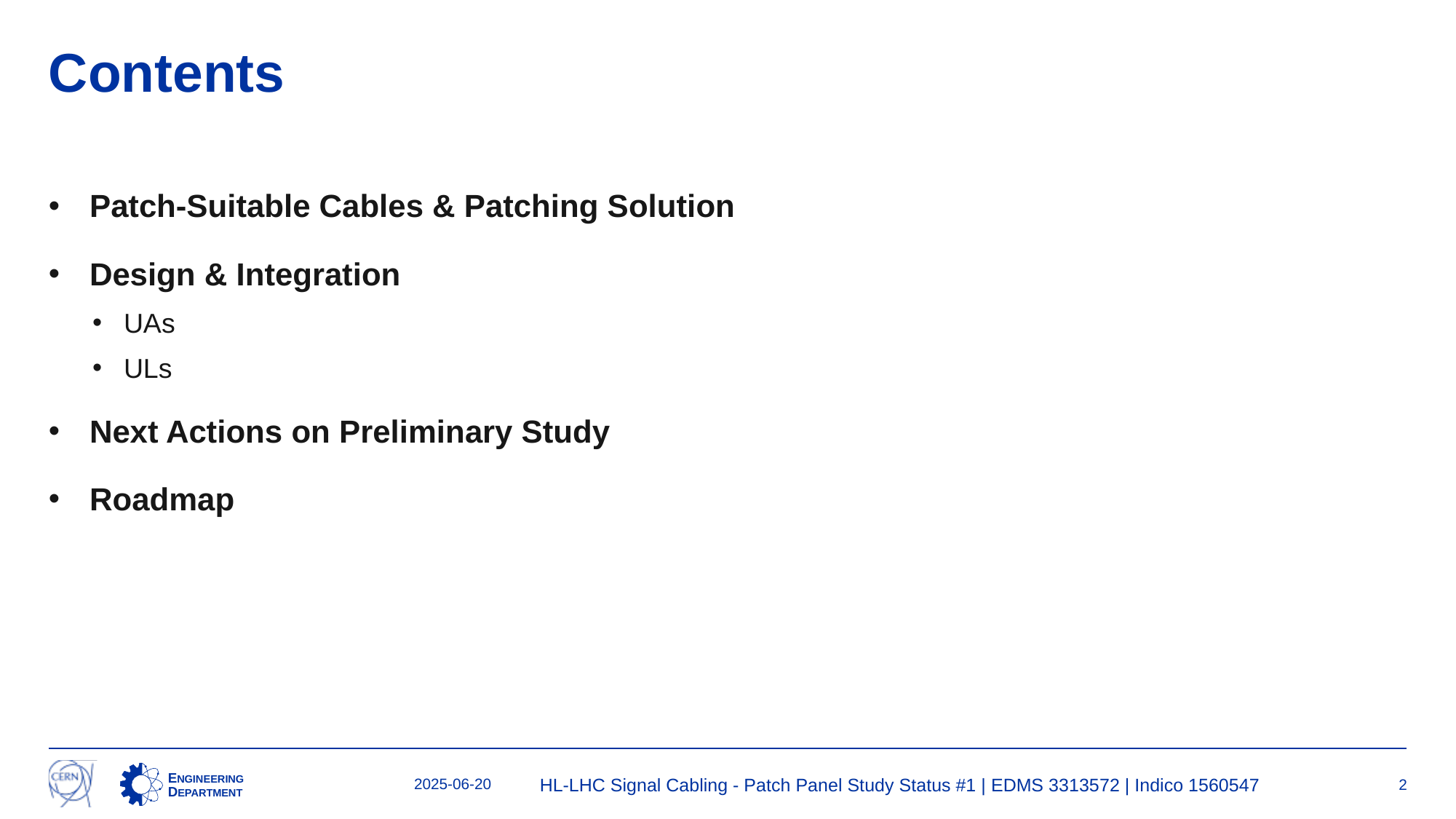

# Contents
Patch-Suitable Cables & Patching Solution
Design & Integration
UAs
ULs
Next Actions on Preliminary Study
Roadmap

2025-06-20
HL-LHC Signal Cabling - Patch Panel Study Status #1 | EDMS 3313572 | Indico 1560547
2